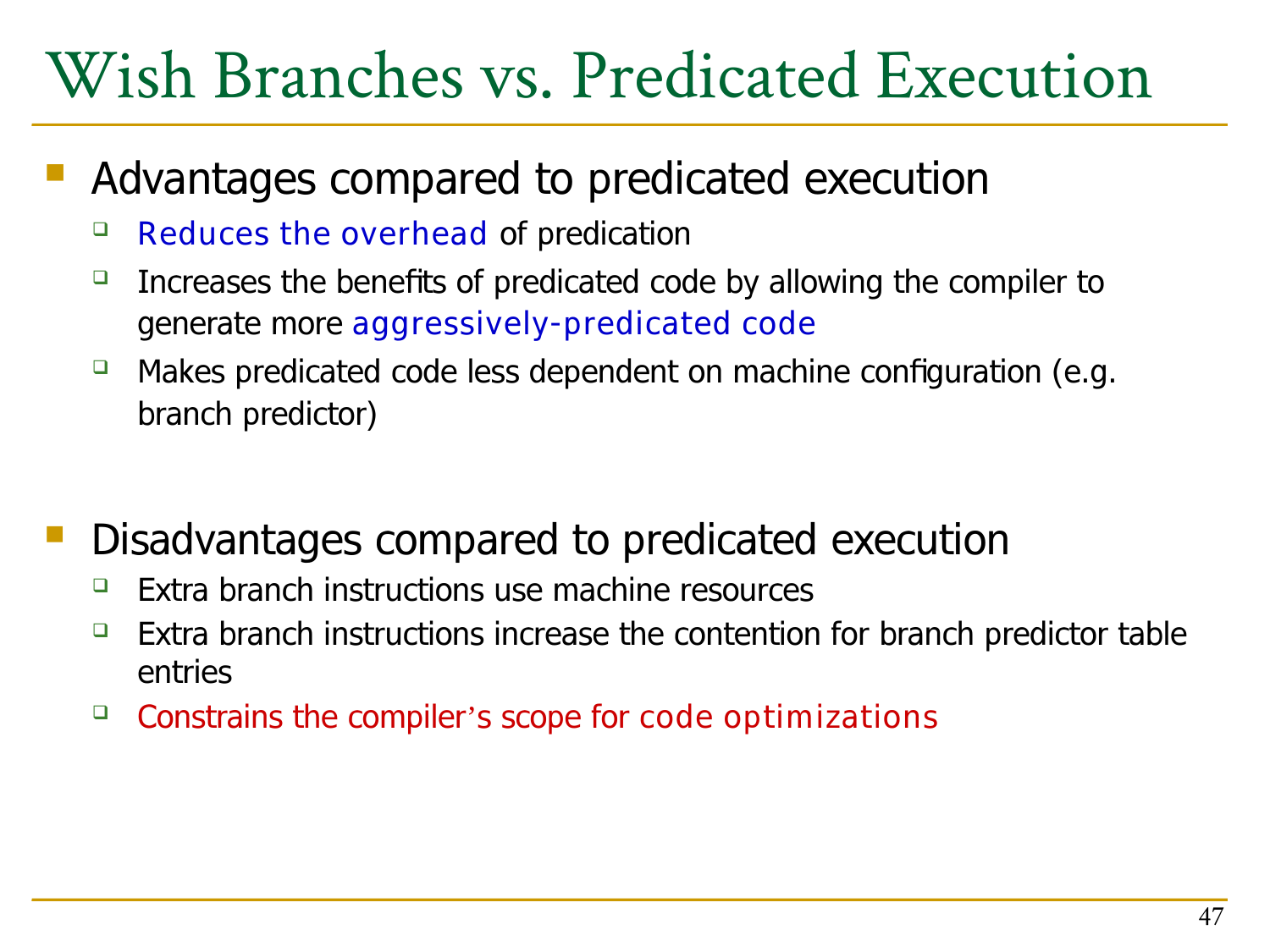

# Wish Branches vs. Predicated Execution
Advantages compared to predicated execution
Reduces the overhead of predication
Increases the benefits of predicated code by allowing the compiler to generate more aggressively-predicated code
Makes predicated code less dependent on machine configuration (e.g. branch predictor)

Disadvantages compared to predicated execution
Extra branch instructions use machine resources
Extra branch instructions increase the contention for branch predictor table entries
Constrains the compiler’s scope for code optimizations

47